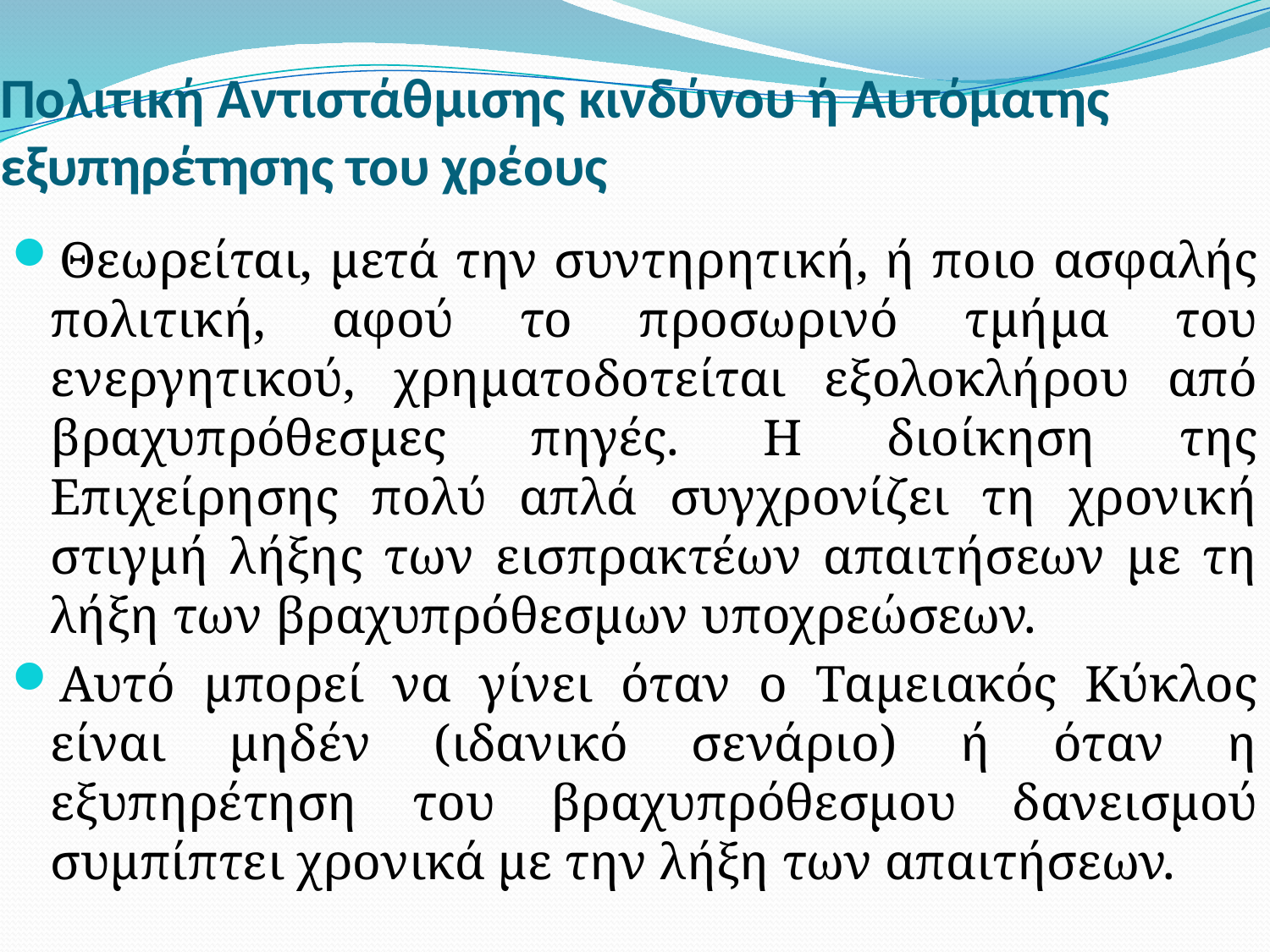

# Πολιτική Αντιστάθμισης κινδύνου ή Αυτόματης εξυπηρέτησης του χρέους
Θεωρείται, μετά την συντηρητική, ή ποιο ασφαλής πολιτική, αφού το προσωρινό τμήμα του ενεργητικού, χρηματοδοτείται εξολοκλήρου από βραχυπρόθεσμες πηγές. Η διοίκηση της Επιχείρησης πολύ απλά συγχρονίζει τη χρονική στιγμή λήξης των εισπρακτέων απαιτήσεων με τη λήξη των βραχυπρόθεσμων υποχρεώσεων.
Αυτό μπορεί να γίνει όταν ο Ταμειακός Κύκλος είναι μηδέν (ιδανικό σενάριο) ή όταν η εξυπηρέτηση του βραχυπρόθεσμου δανεισμού συμπίπτει χρονικά με την λήξη των απαιτήσεων.